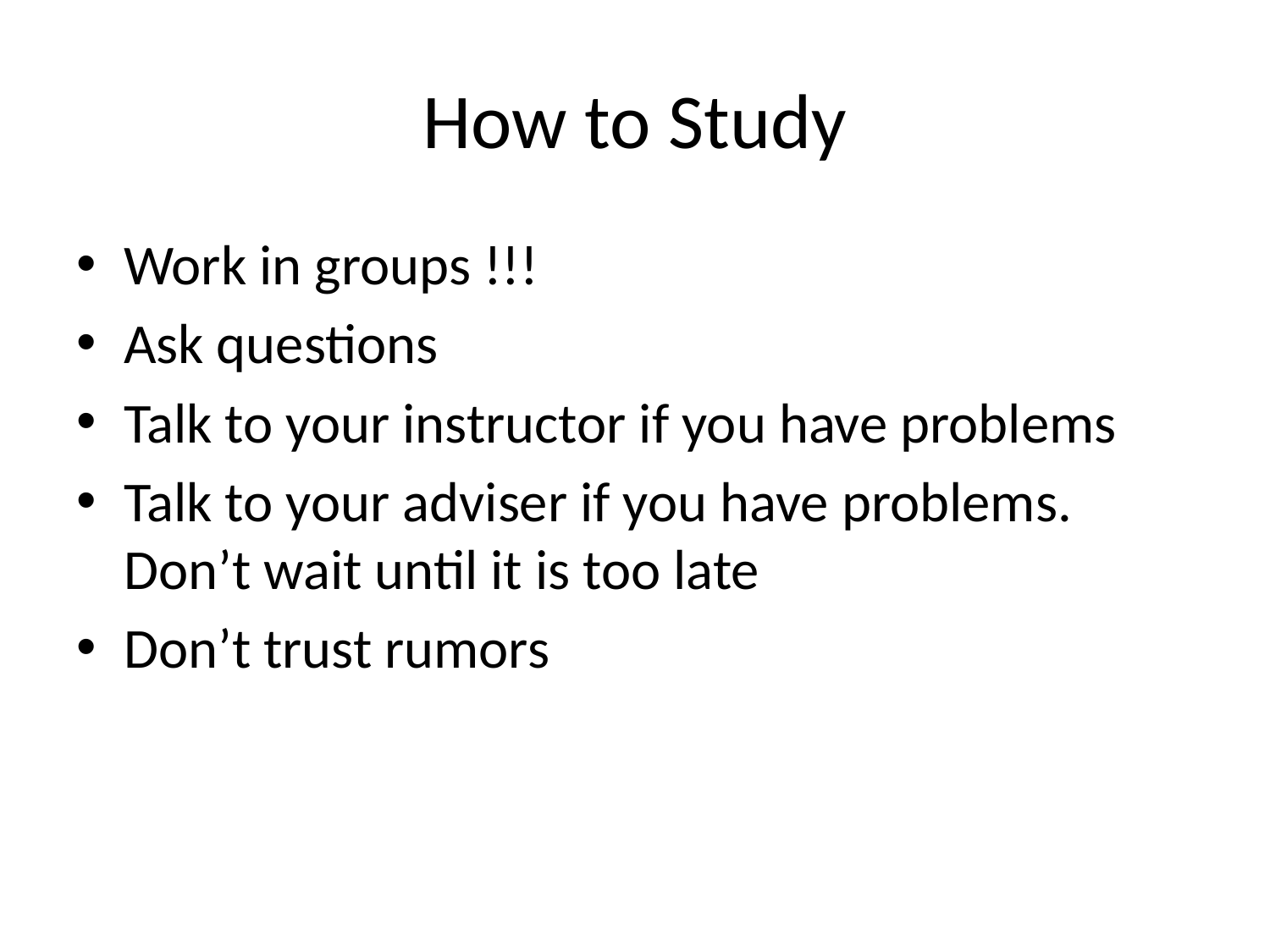

# How to Study
Work in groups !!!
Ask questions
Talk to your instructor if you have problems
Talk to your adviser if you have problems. Don’t wait until it is too late
Don’t trust rumors